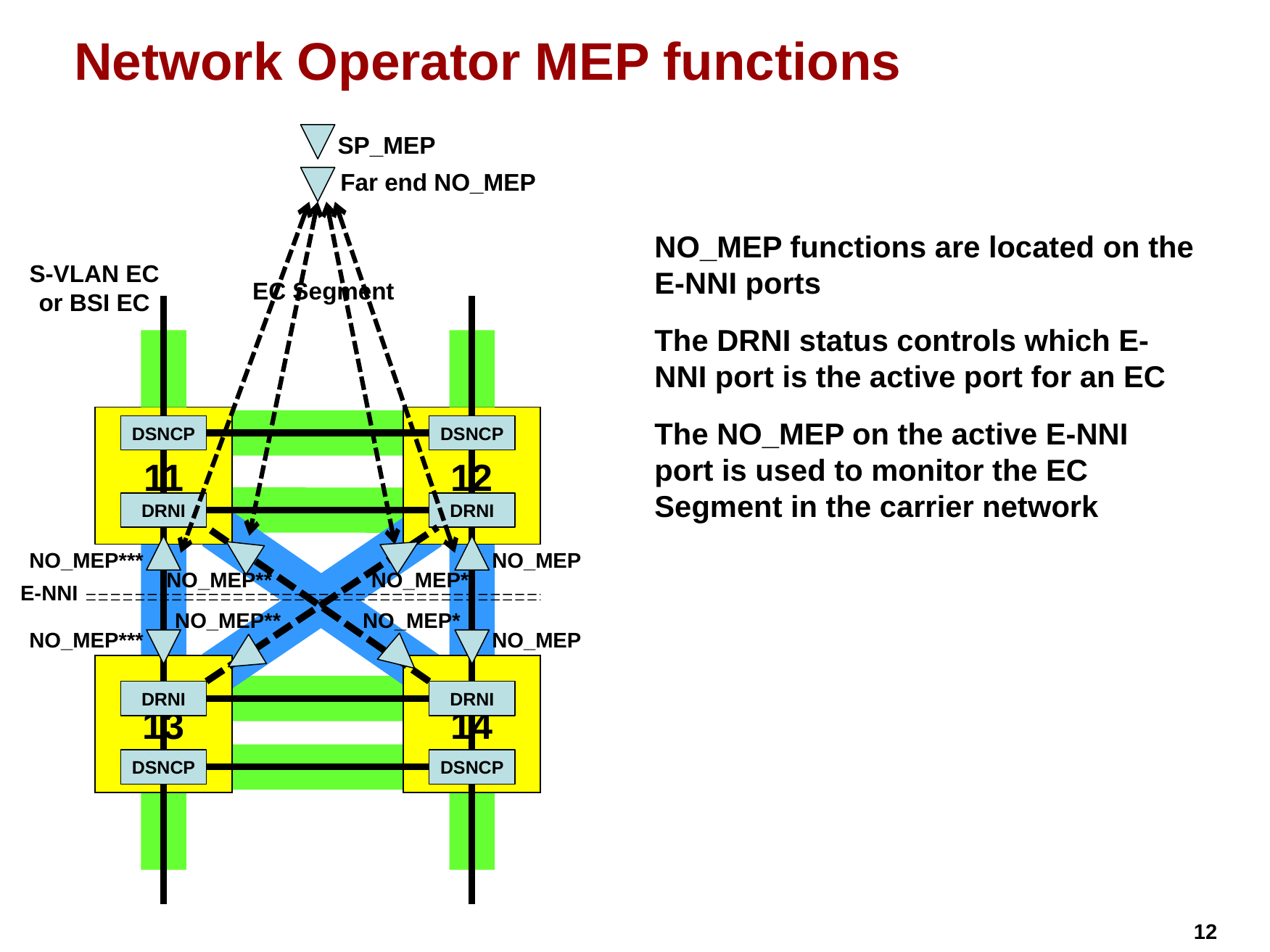

# Network Operator MEP functions

SP_MEP
Far end NO_MEP

NO_MEP functions are located on the E-NNI ports
The DRNI status controls which E-NNI port is the active port for an EC
The NO_MEP on the active E-NNI port is used to monitor the EC Segment in the carrier network
S-VLAN EC
or BSI EC
EC Segment

12
11
DSNCP
DSNCP

DRNI
DRNI

NO_MEP***
NO_MEP

NO_MEP**
NO_MEP*
E-NNI

NO_MEP**
NO_MEP*
NO_MEP***
NO_MEP

13
14
DRNI
DRNI

DSNCP
DSNCP